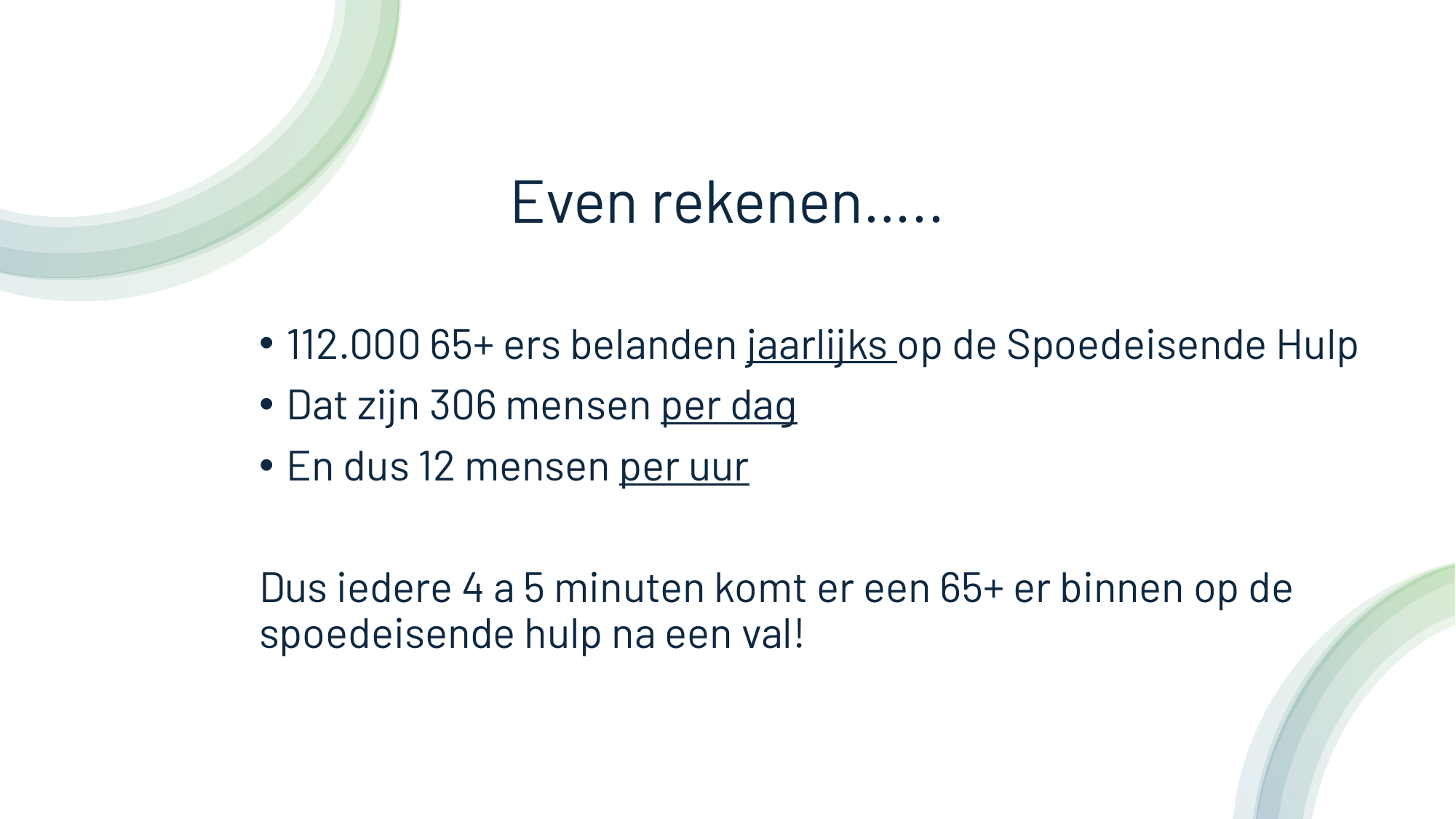

# Even rekenen…..
112.000 65+ ers belanden jaarlijks op de Spoedeisende Hulp
Dat zijn 306 mensen per dag
En dus 12 mensen per uur

Dus iedere 4 a 5 minuten komt er een 65+ er binnen op de spoedeisende hulp na een val!